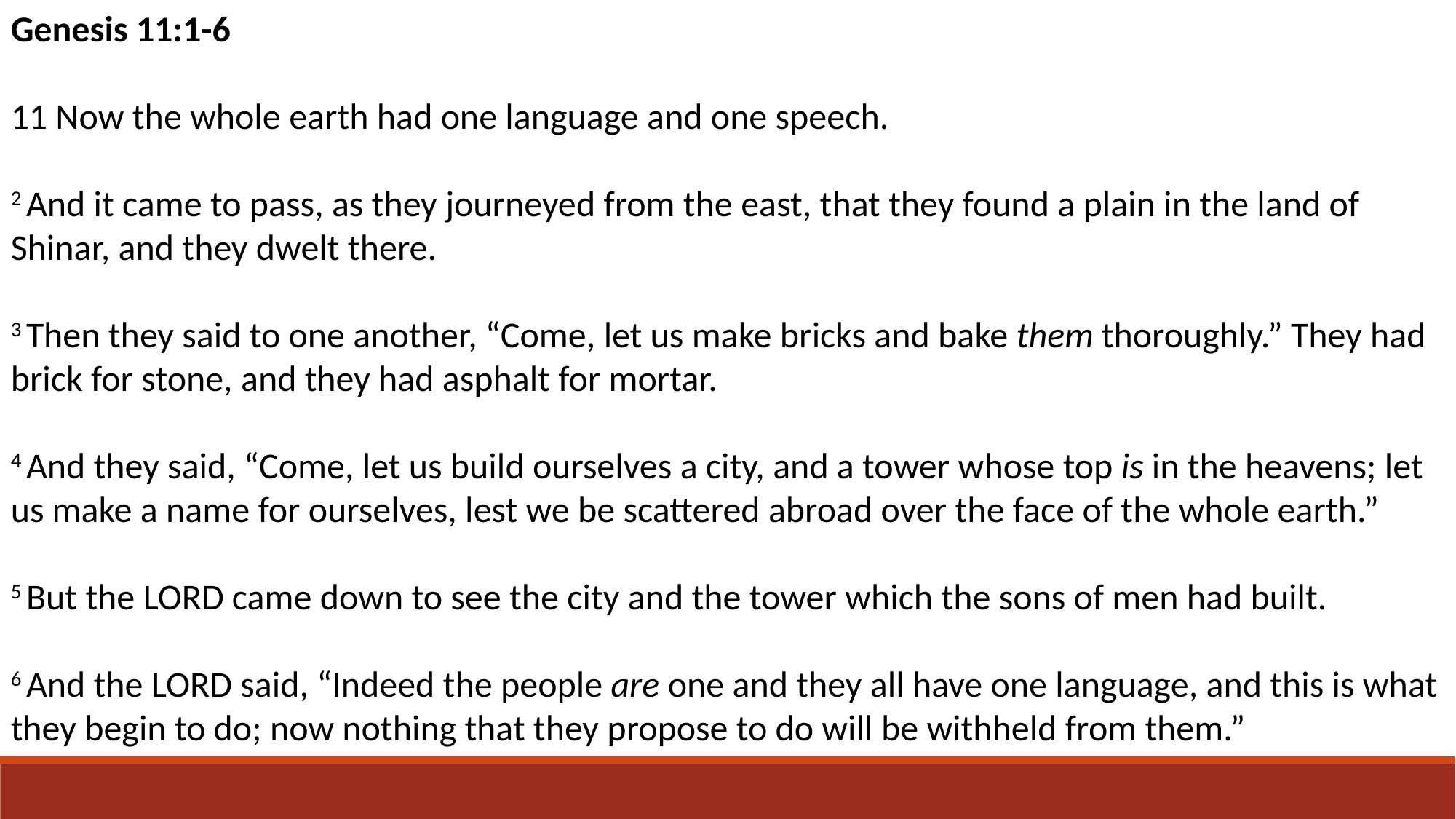

Genesis 11:1-6

11 Now the whole earth had one language and one speech.

2 And it came to pass, as they journeyed from the east, that they found a plain in the land of Shinar, and they dwelt there.

3 Then they said to one another, “Come, let us make bricks and bake them thoroughly.” They had brick for stone, and they had asphalt for mortar.

4 And they said, “Come, let us build ourselves a city, and a tower whose top is in the heavens; let us make a name for ourselves, lest we be scattered abroad over the face of the whole earth.”

5 But the Lord came down to see the city and the tower which the sons of men had built.

6 And the Lord said, “Indeed the people are one and they all have one language, and this is what they begin to do; now nothing that they propose to do will be withheld from them.”